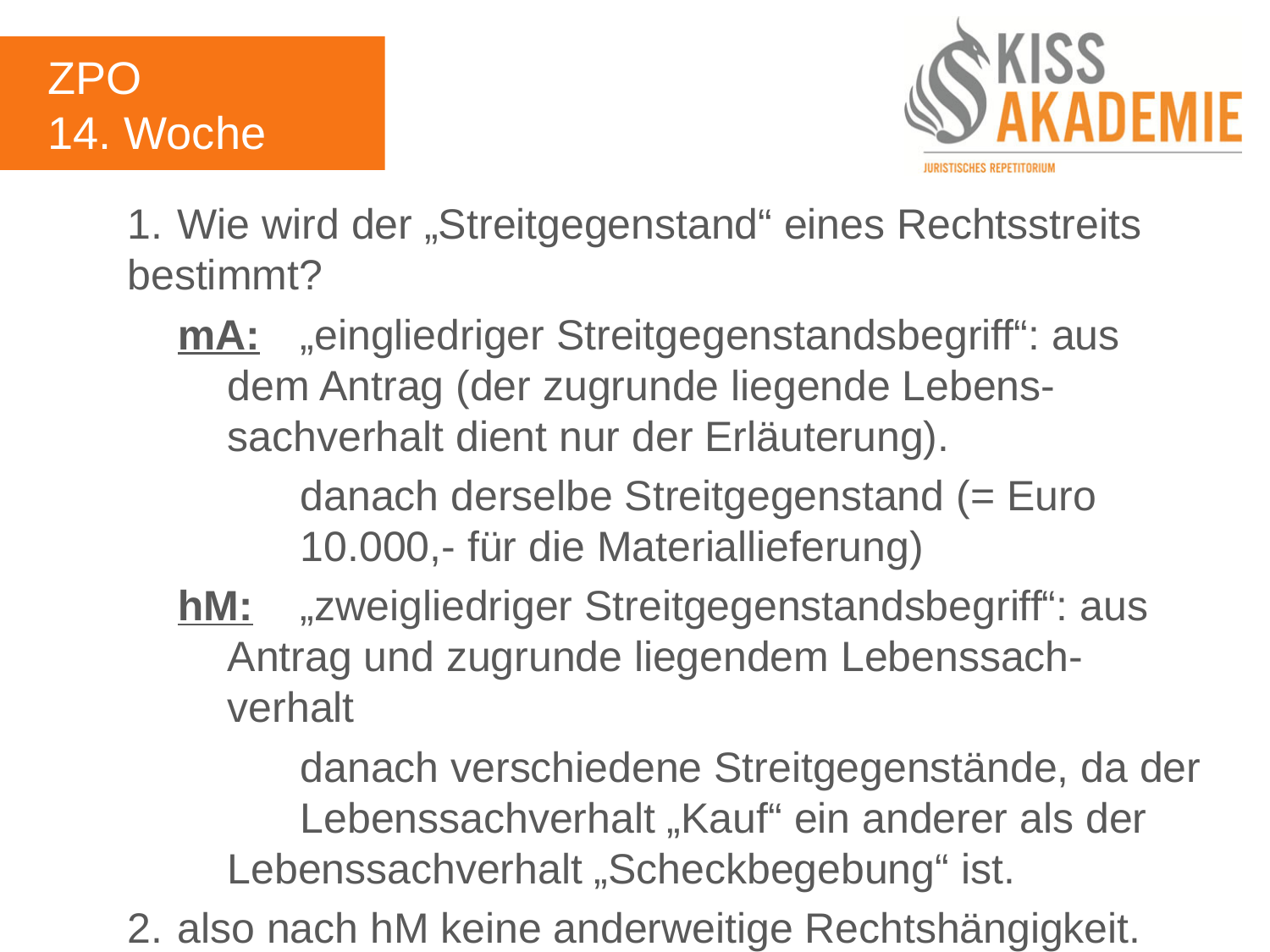

ZPO
14. Woche
		1.	Wie wird der „Streitgegenstand“ eines Rechtsstreits			bestimmt?
			mA:	„eingliedriger Streitgegenstandsbegriff“: aus					dem Antrag (der zugrunde liegende Lebens-					sachverhalt dient nur der Erläuterung).
					danach derselbe Streitgegenstand (= Euro						10.000,- für die Materiallieferung)
			hM:	„zweigliedriger Streitgegenstandsbegriff“: aus					Antrag und zugrunde liegendem Lebenssach-					verhalt
					danach verschiedene Streitgegenstände, da der					Lebenssachverhalt „Kauf“ ein anderer als der					Lebenssachverhalt „Scheckbegebung“ ist.
		2.	also nach hM keine anderweitige Rechtshängigkeit.